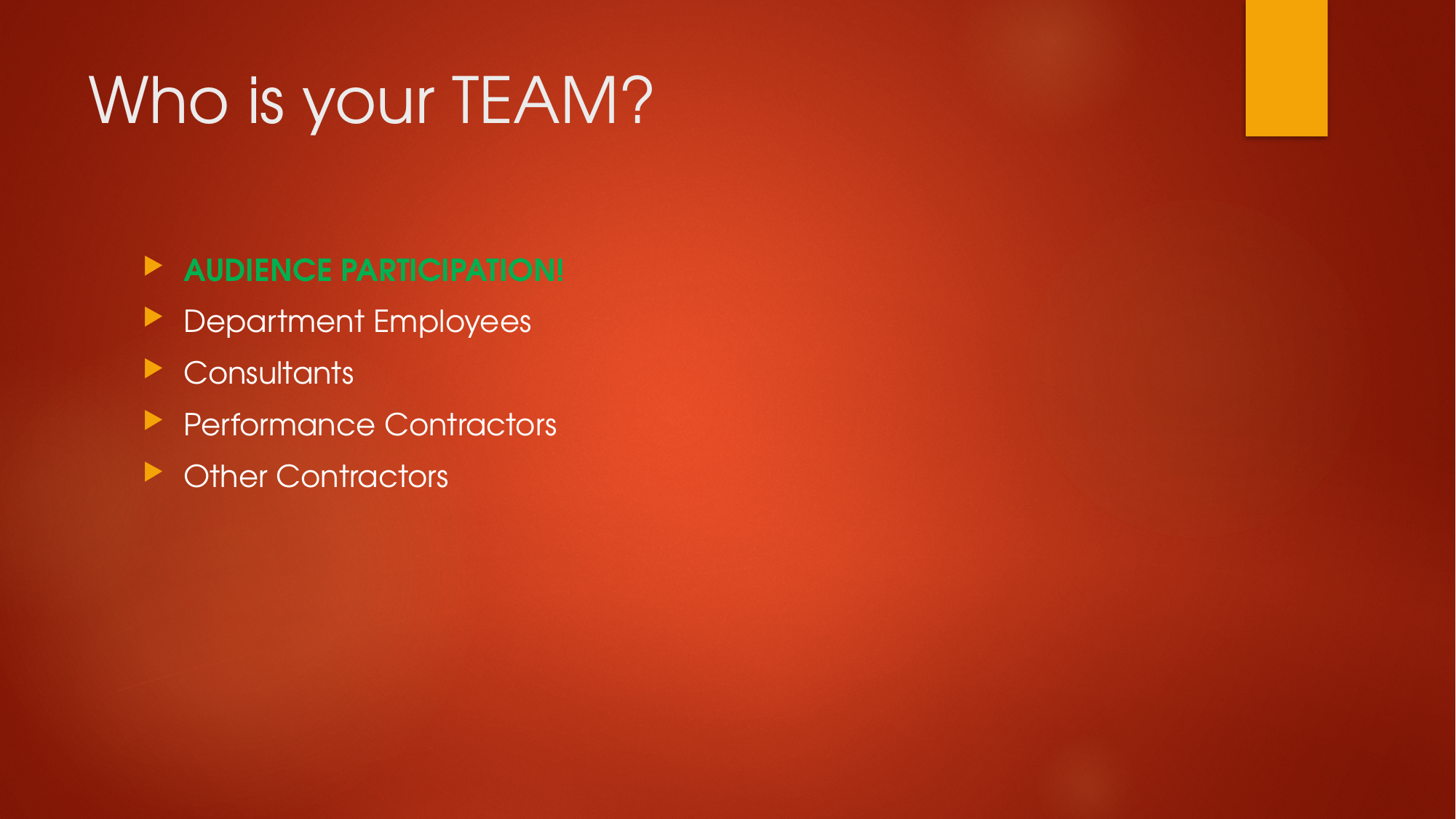

# Who is your TEAM?
AUDIENCE PARTICIPATION!
Department Employees
Consultants
Performance Contractors
Other Contractors